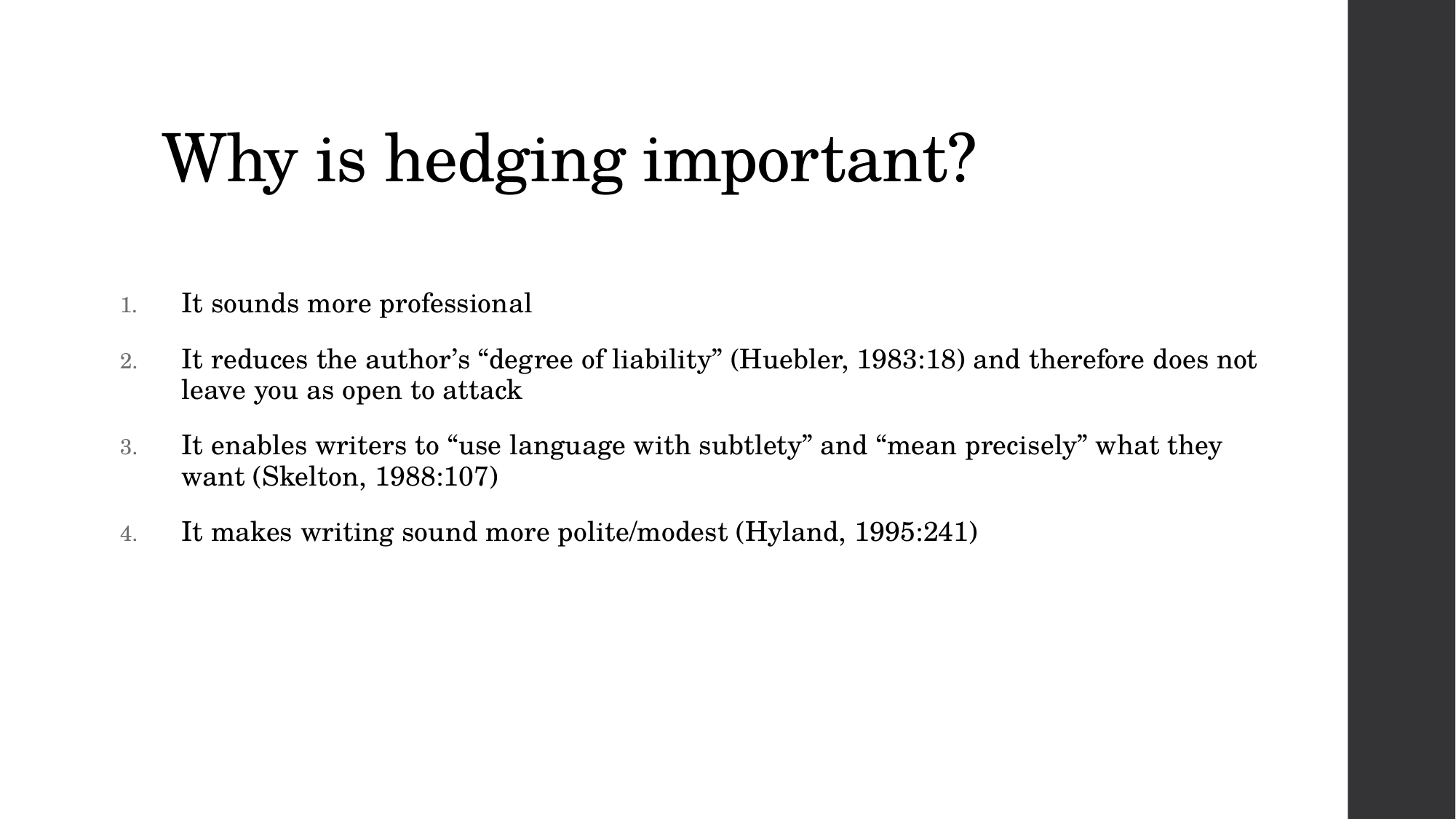

# Why is hedging important?
It sounds more professional
It reduces the author’s “degree of liability” (Huebler, 1983:18) and therefore does not leave you as open to attack
It enables writers to “use language with subtlety” and “mean precisely” what they want (Skelton, 1988:107)
It makes writing sound more polite/modest (Hyland, 1995:241)